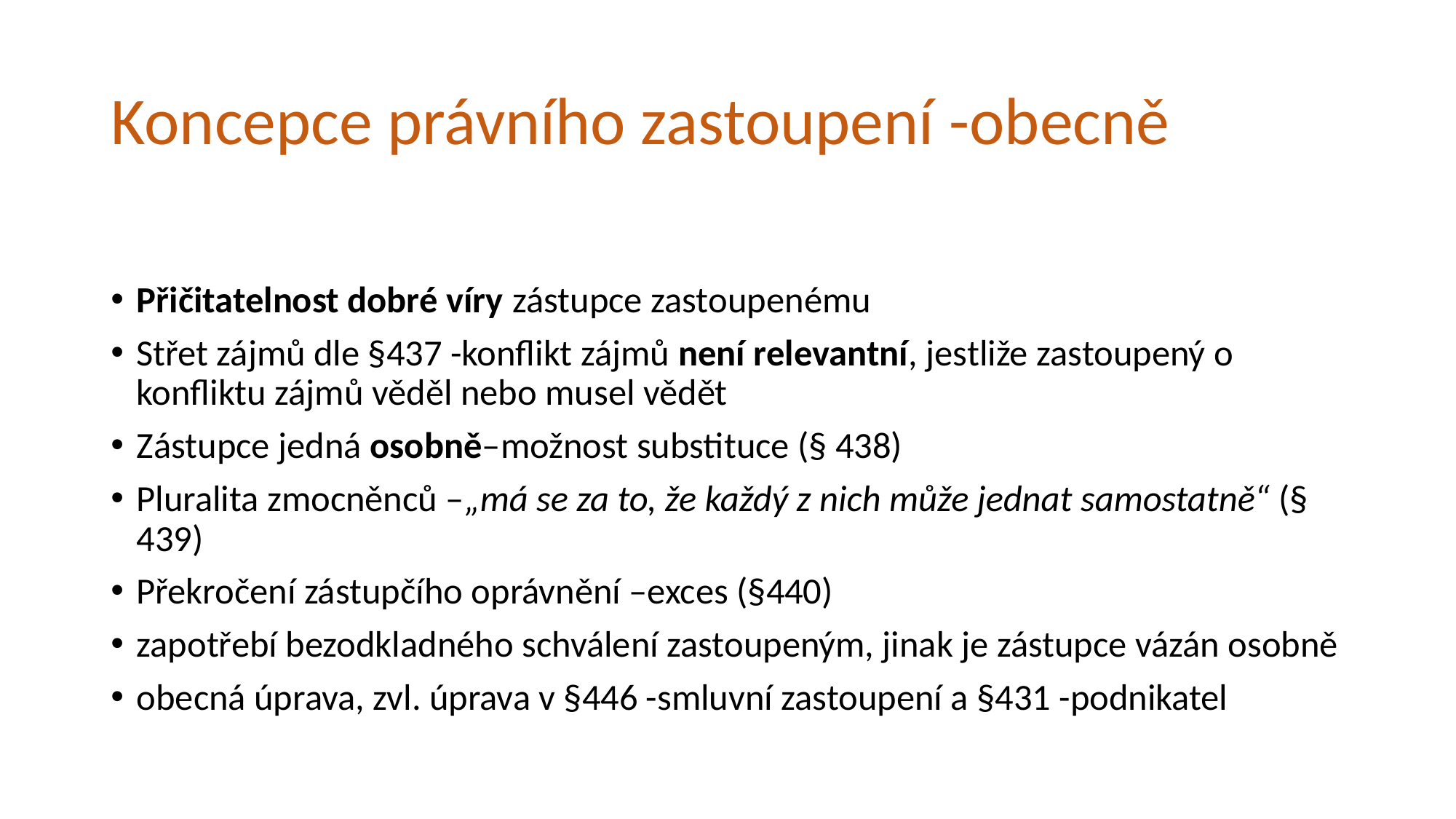

# Koncepce právního zastoupení -obecně

Přičitatelnost dobré víry zástupce zastoupenému
Střet zájmů dle §437 -konflikt zájmů není relevantní, jestliže zastoupený o konfliktu zájmů věděl nebo musel vědět
Zástupce jedná osobně–možnost substituce (§ 438)
Pluralita zmocněnců –„má se za to, že každý z nich může jednat samostatně“ (§ 439)
Překročení zástupčího oprávnění –exces (§440)
zapotřebí bezodkladného schválení zastoupeným, jinak je zástupce vázán osobně
obecná úprava, zvl. úprava v §446 -smluvní zastoupení a §431 -podnikatel